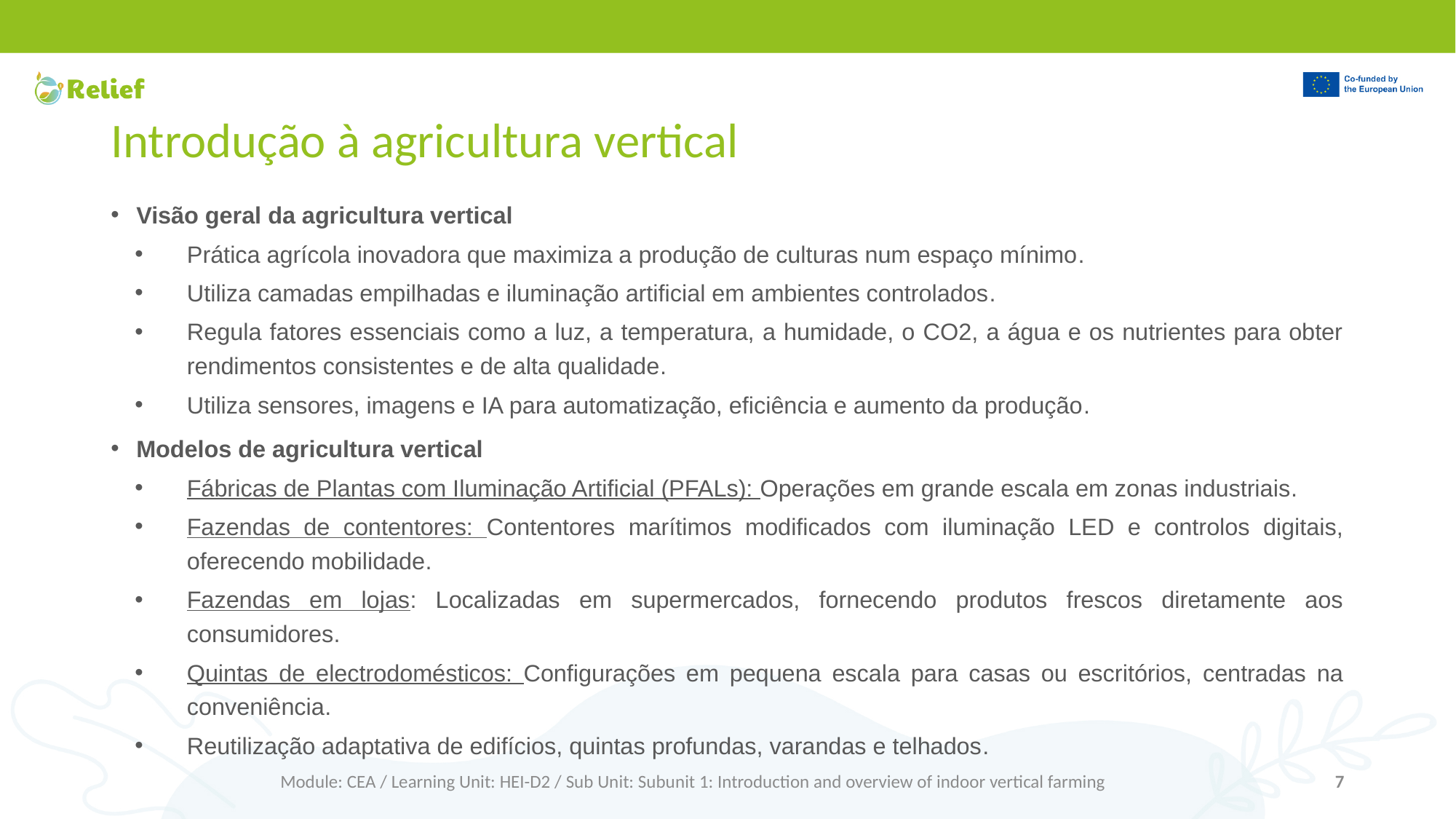

# Introdução à agricultura vertical
Visão geral da agricultura vertical
Prática agrícola inovadora que maximiza a produção de culturas num espaço mínimo.
Utiliza camadas empilhadas e iluminação artificial em ambientes controlados.
Regula fatores essenciais como a luz, a temperatura, a humidade, o CO2, a água e os nutrientes para obter rendimentos consistentes e de alta qualidade.
Utiliza sensores, imagens e IA para automatização, eficiência e aumento da produção.
Modelos de agricultura vertical
Fábricas de Plantas com Iluminação Artificial (PFALs): Operações em grande escala em zonas industriais.
Fazendas de contentores: Contentores marítimos modificados com iluminação LED e controlos digitais, oferecendo mobilidade.
Fazendas em lojas: Localizadas em supermercados, fornecendo produtos frescos diretamente aos consumidores.
Quintas de electrodomésticos: Configurações em pequena escala para casas ou escritórios, centradas na conveniência.
Reutilização adaptativa de edifícios, quintas profundas, varandas e telhados.
Module: CEA / Learning Unit: HEI-D2 / Sub Unit: Subunit 1: Introduction and overview of indoor vertical farming
7